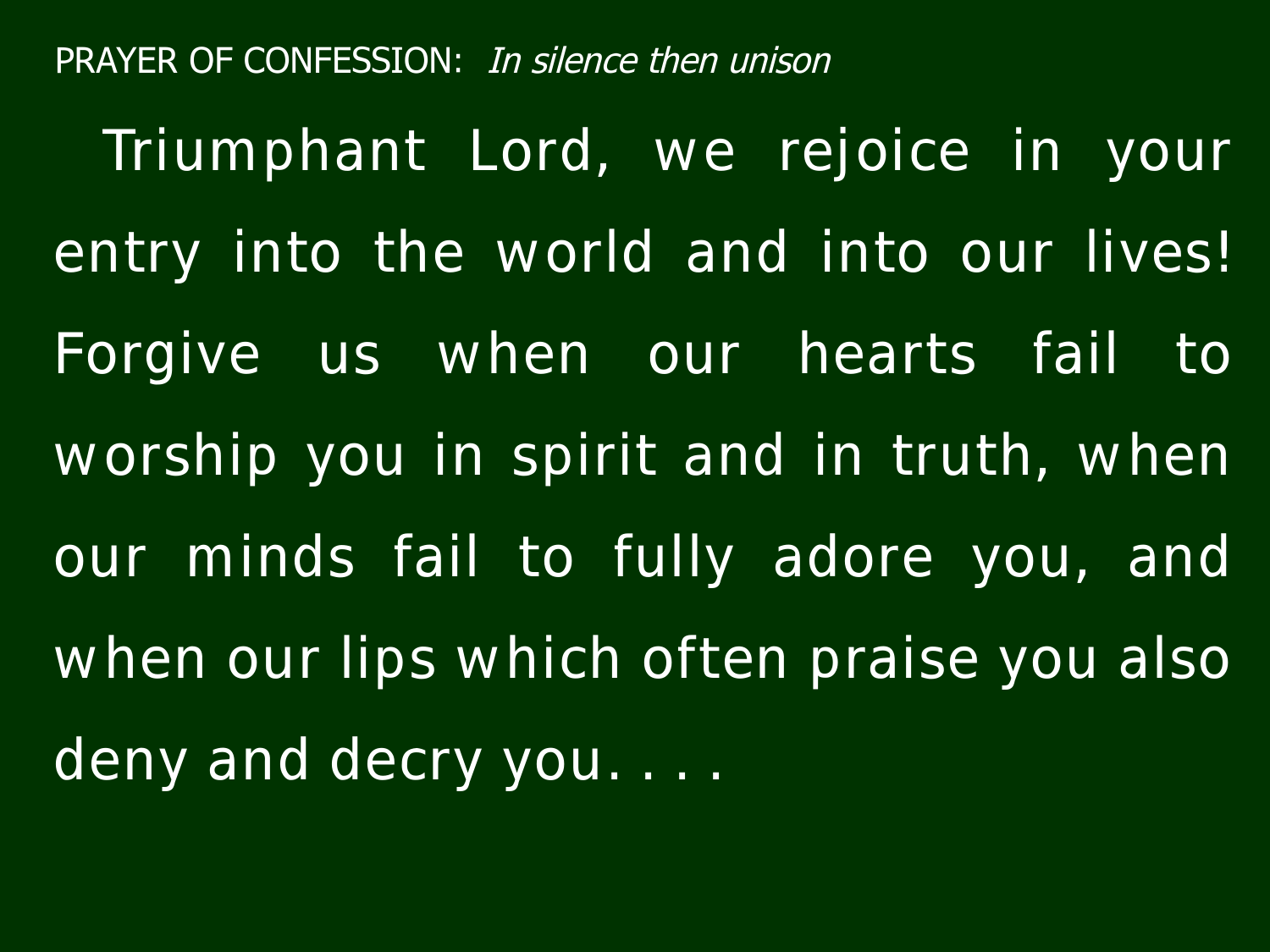

PRAYER OF CONFESSION:  In silence then unison
Triumphant Lord, we rejoice in your entry into the world and into our lives! Forgive us when our hearts fail to worship you in spirit and in truth, when our minds fail to fully adore you, and when our lips which often praise you also deny and decry you. . . .